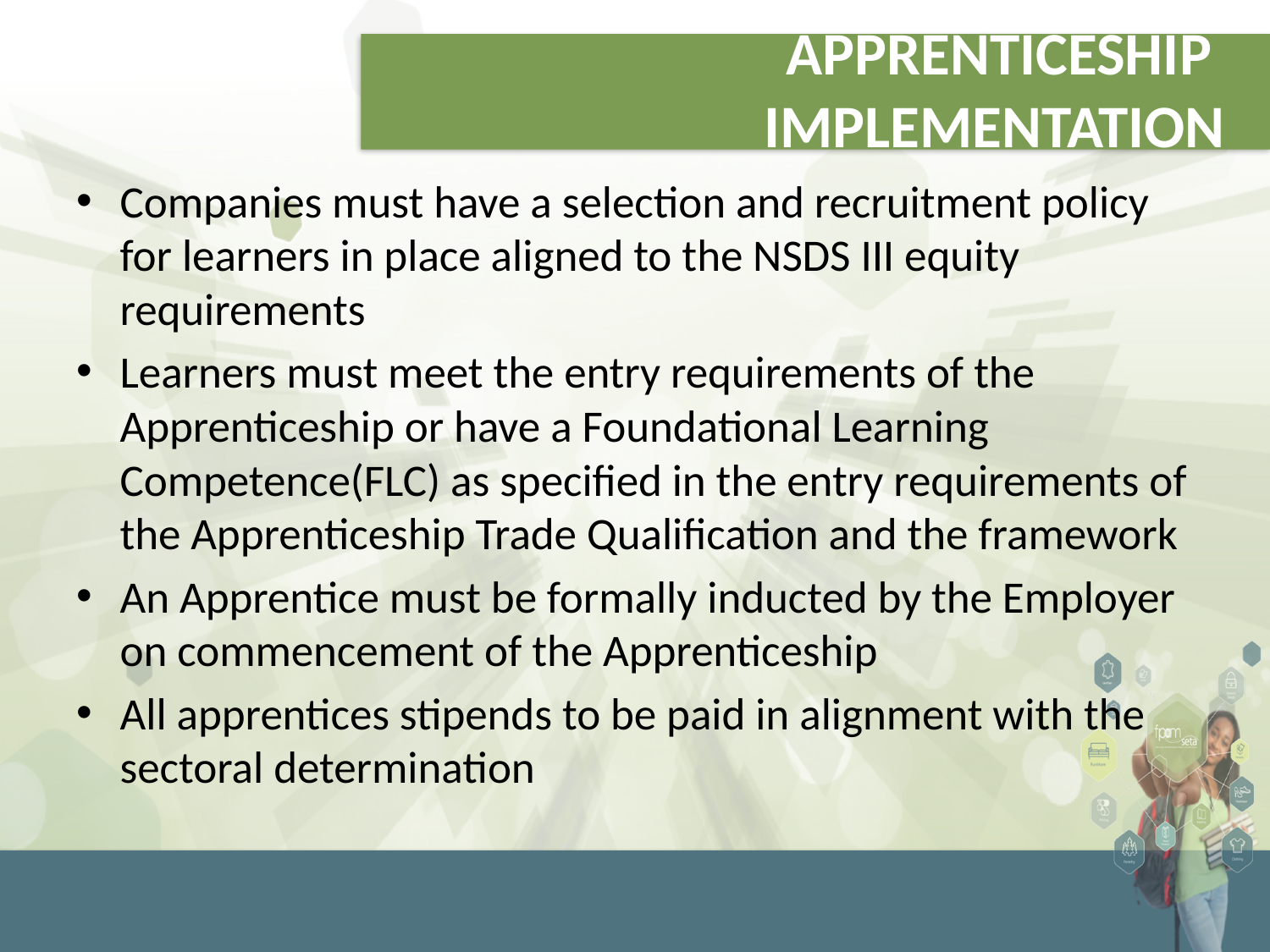

# APPRENTICESHIP IMPLEMENTATION
Companies must have a selection and recruitment policy for learners in place aligned to the NSDS III equity requirements
Learners must meet the entry requirements of the Apprenticeship or have a Foundational Learning Competence(FLC) as specified in the entry requirements of the Apprenticeship Trade Qualification and the framework
An Apprentice must be formally inducted by the Employer on commencement of the Apprenticeship
All apprentices stipends to be paid in alignment with the sectoral determination